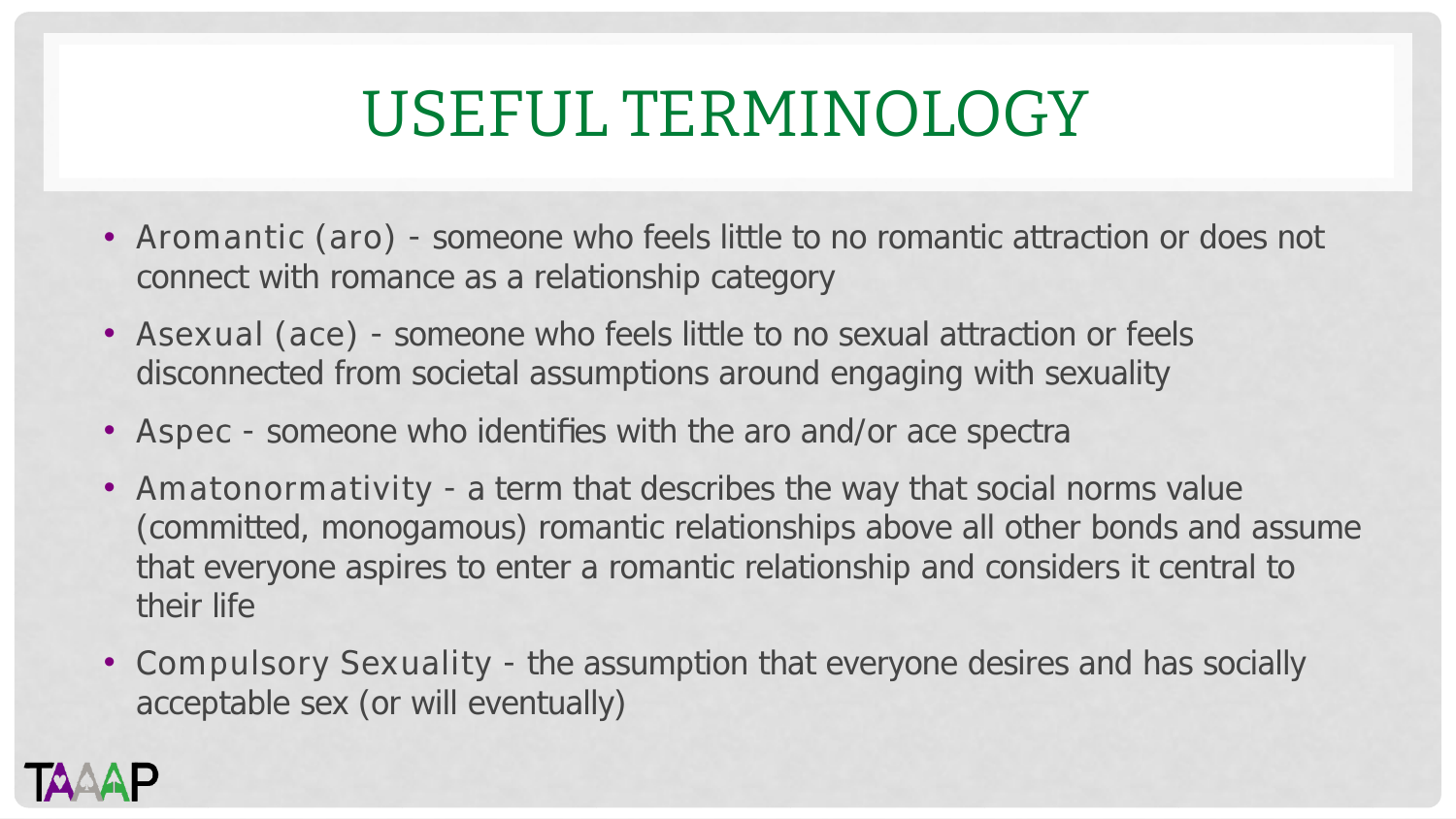

# USEFUL TERMINOLOGY
Aromantic (aro) - someone who feels little to no romantic attraction or does not connect with romance as a relationship category
Asexual (ace) - someone who feels little to no sexual attraction or feels disconnected from societal assumptions around engaging with sexuality
Aspec - someone who identifies with the aro and/or ace spectra
Amatonormativity - a term that describes the way that social norms value (committed, monogamous) romantic relationships above all other bonds and assume that everyone aspires to enter a romantic relationship and considers it central to their life
Compulsory Sexuality - the assumption that everyone desires and has socially acceptable sex (or will eventually)